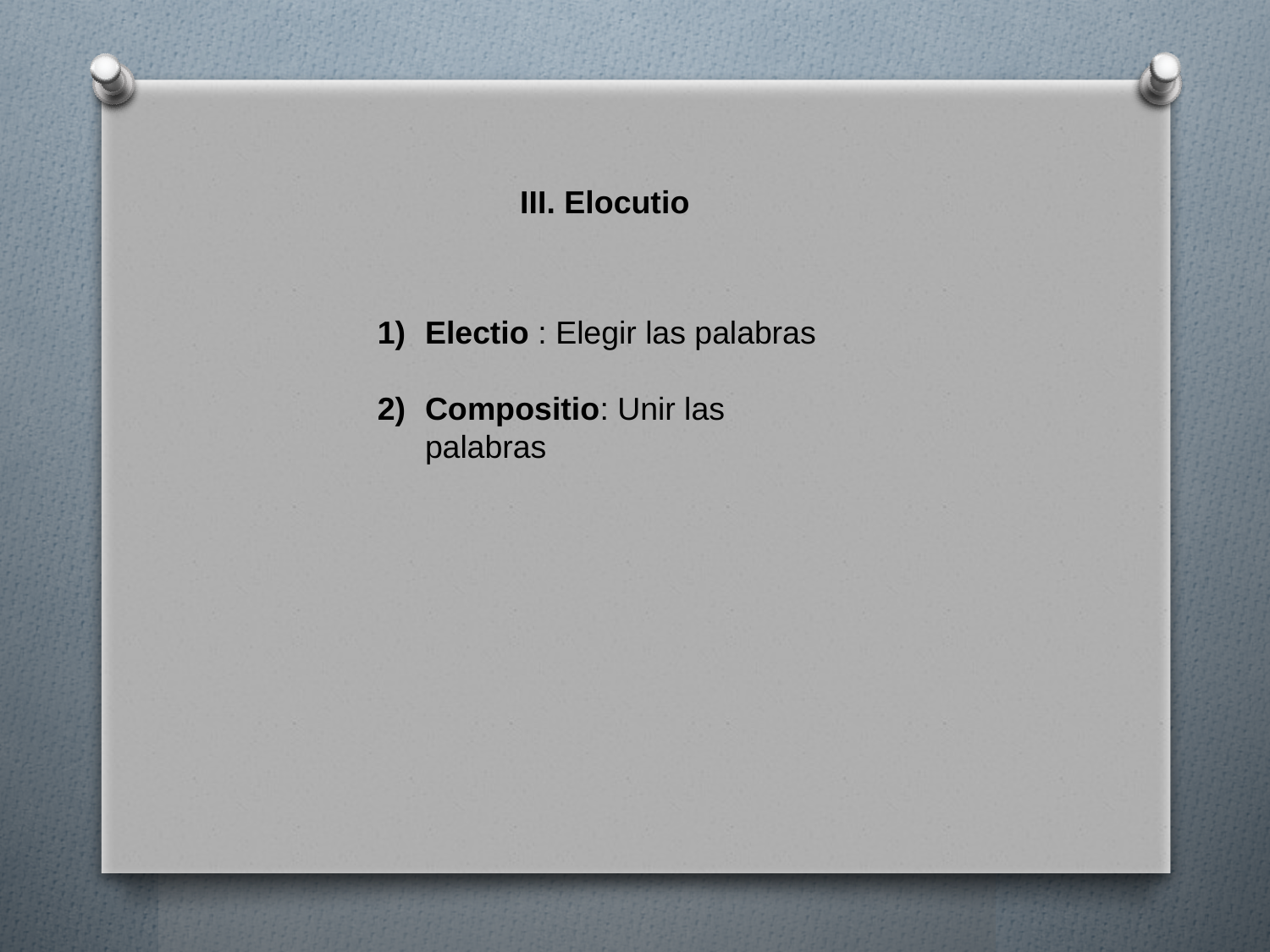

III. Elocutio
Electio : Elegir las palabras

Compositio: Unir las palabras